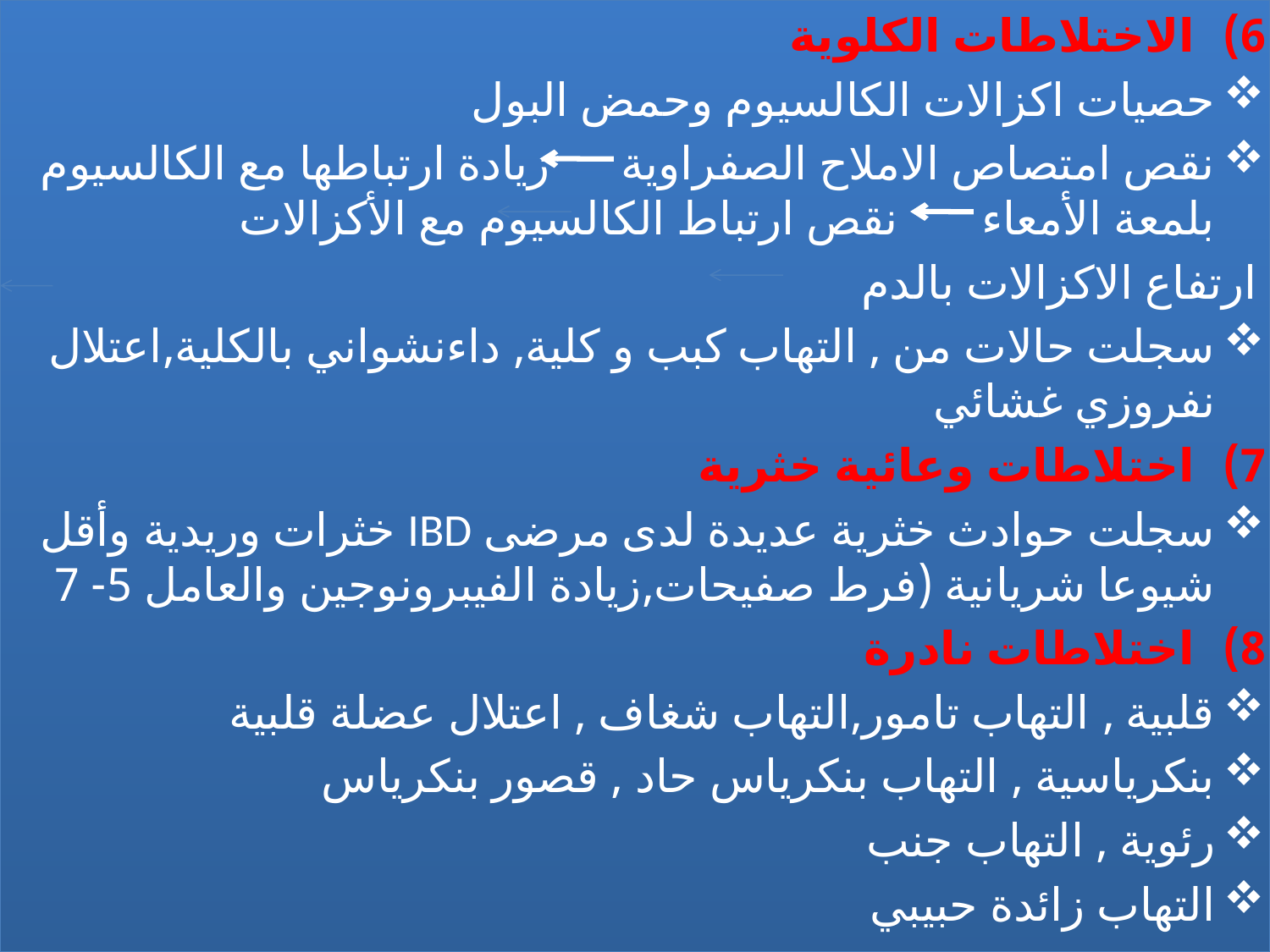

الاختلاطات الكلوية
حصيات اكزالات الكالسيوم وحمض البول
نقص امتصاص الاملاح الصفراوية      زيادة ارتباطها مع الكالسيوم بلمعة الأمعاء       نقص ارتباط الكالسيوم مع الأكزالات
ارتفاع الاكزالات بالدم
سجلت حالات من , التهاب كبب و كلية, داءنشواني بالكلية,اعتلال نفروزي غشائي
اختلاطات وعائية خثرية
سجلت حوادث خثرية عديدة لدى مرضى IBD خثرات وريدية وأقل شيوعا شريانية (فرط صفيحات,زيادة الفيبرونوجين والعامل 5- 7
اختلاطات نادرة
قلبية , التهاب تامور,التهاب شغاف , اعتلال عضلة قلبية
بنكرياسية , التهاب بنكرياس حاد , قصور بنكرياس
رئوية , التهاب جنب
التهاب زائدة حبيبي
#
21